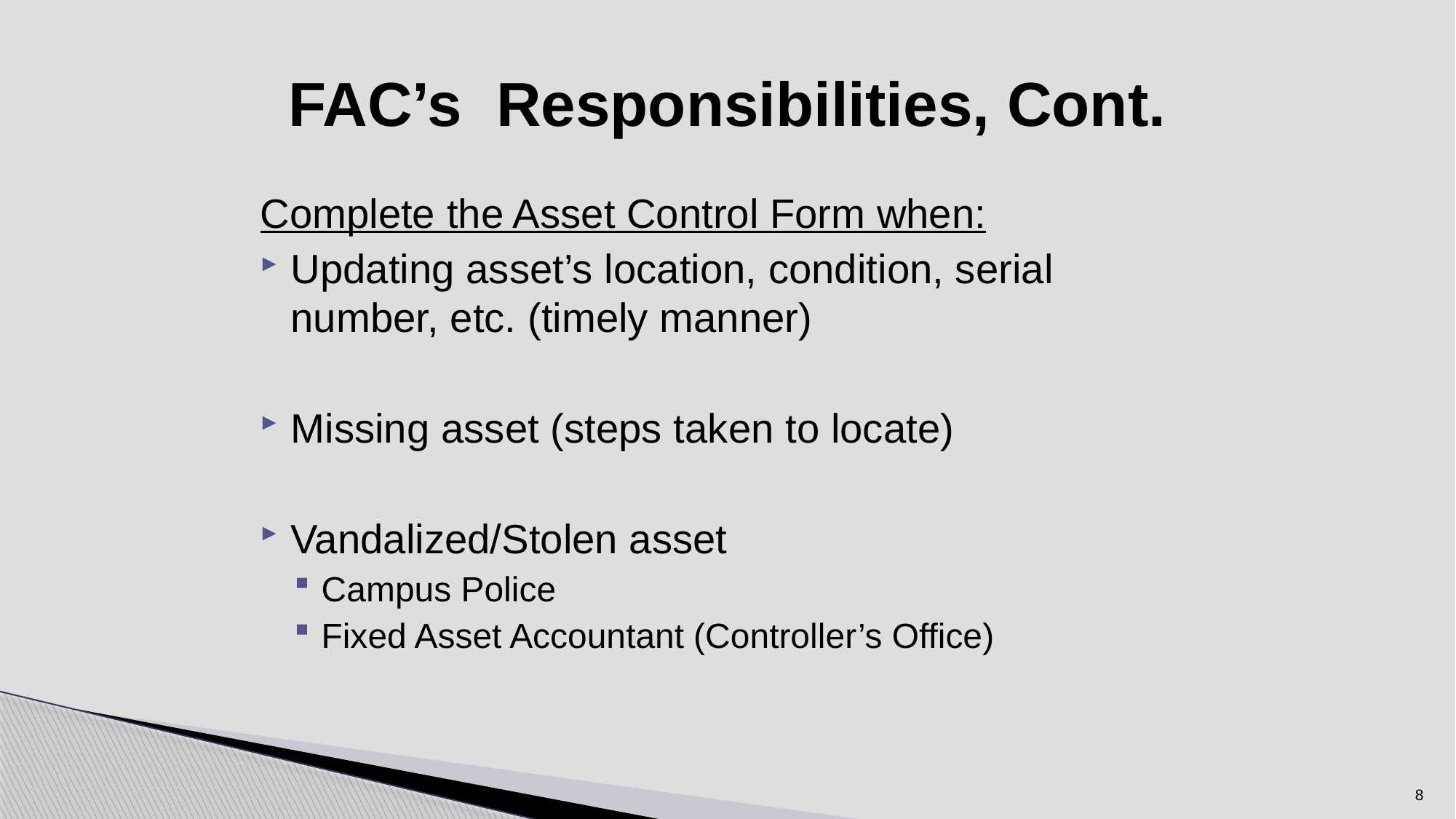

# FAC’s  Responsibilities, Cont.
Complete the Asset Control Form when:
Updating asset’s location, condition, serial number, etc. (timely manner)

Missing asset (steps taken to locate)

Vandalized/Stolen asset
Campus Police
Fixed Asset Accountant (Controller’s Office)
8